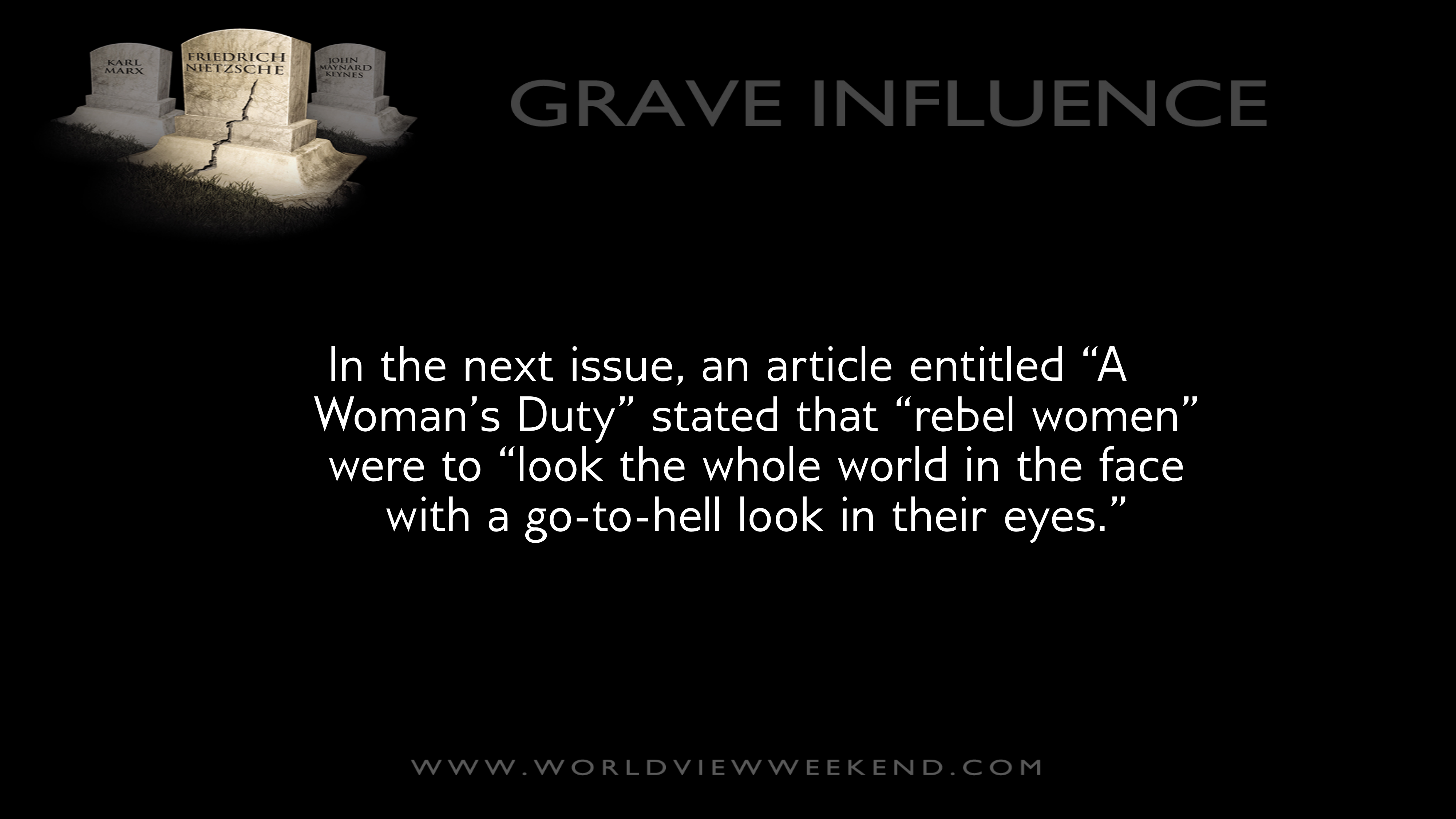

In the next issue, an article entitled “A Woman’s Duty” stated that “rebel women” were to “look the whole world in the face with a go-to-hell look in their eyes.”